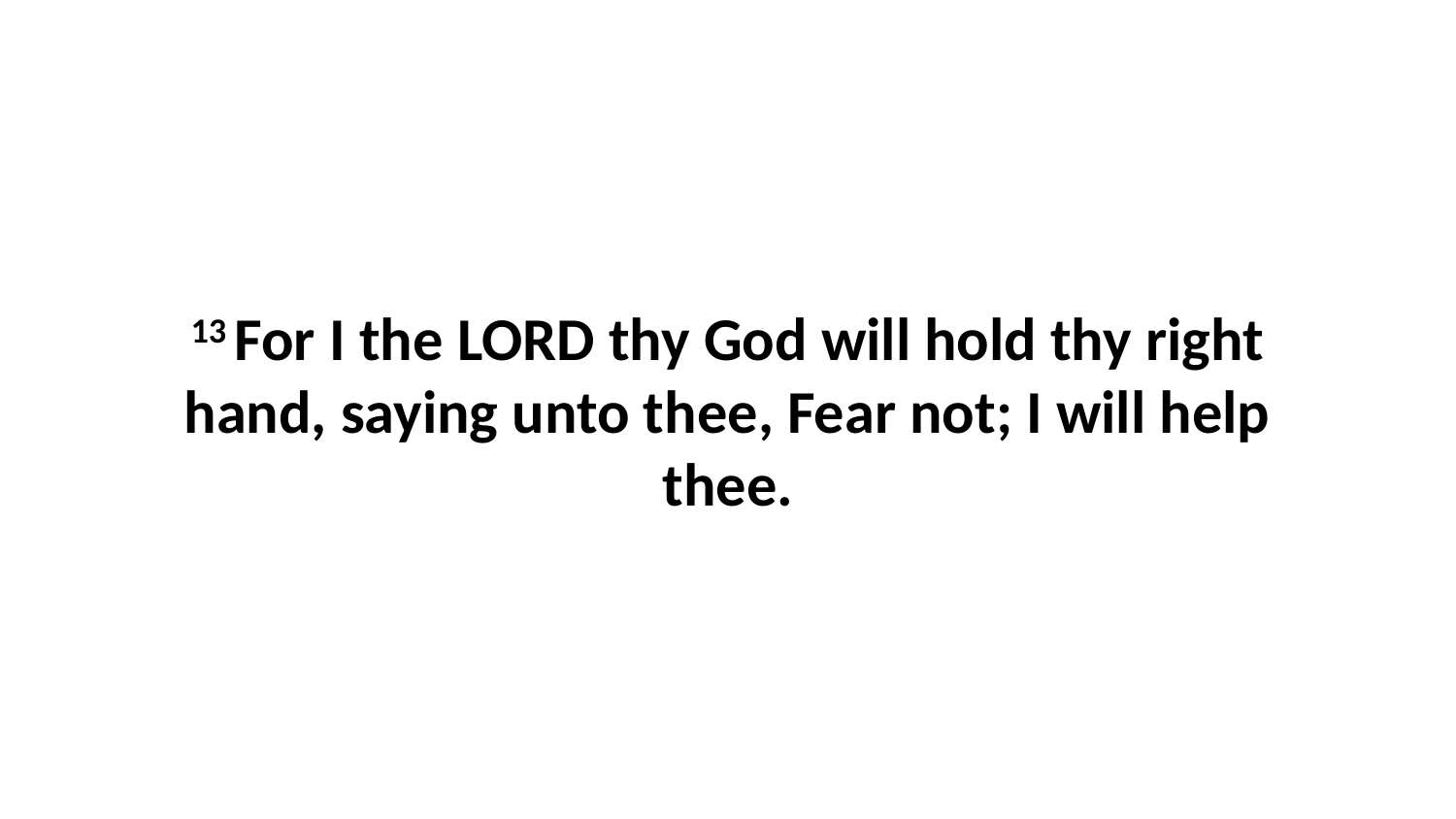

13 For I the LORD thy God will hold thy right hand, saying unto thee, Fear not; I will help thee.